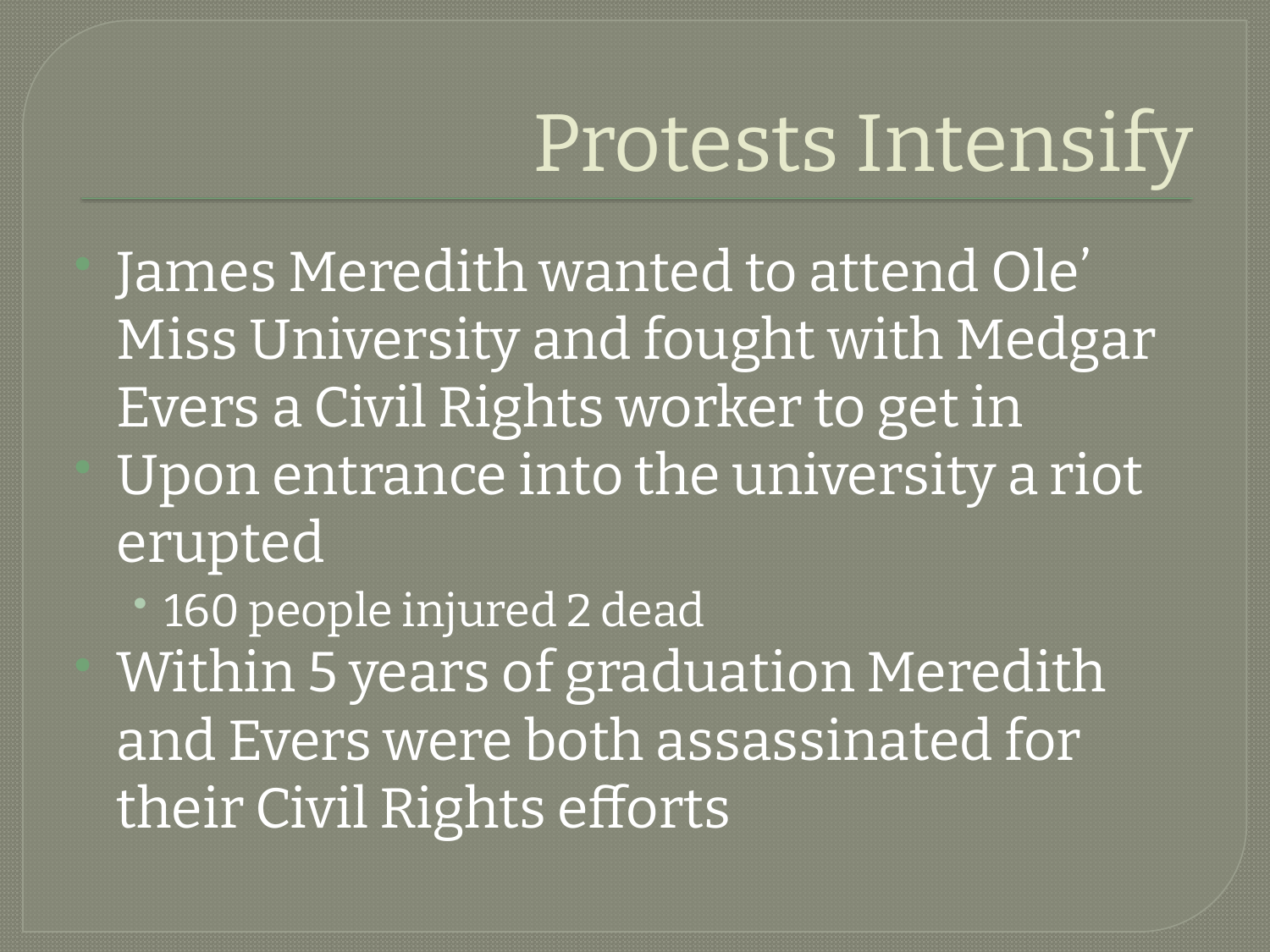

# Protests Intensify
James Meredith wanted to attend Ole’ Miss University and fought with Medgar Evers a Civil Rights worker to get in
Upon entrance into the university a riot erupted
160 people injured 2 dead
Within 5 years of graduation Meredith and Evers were both assassinated for their Civil Rights efforts